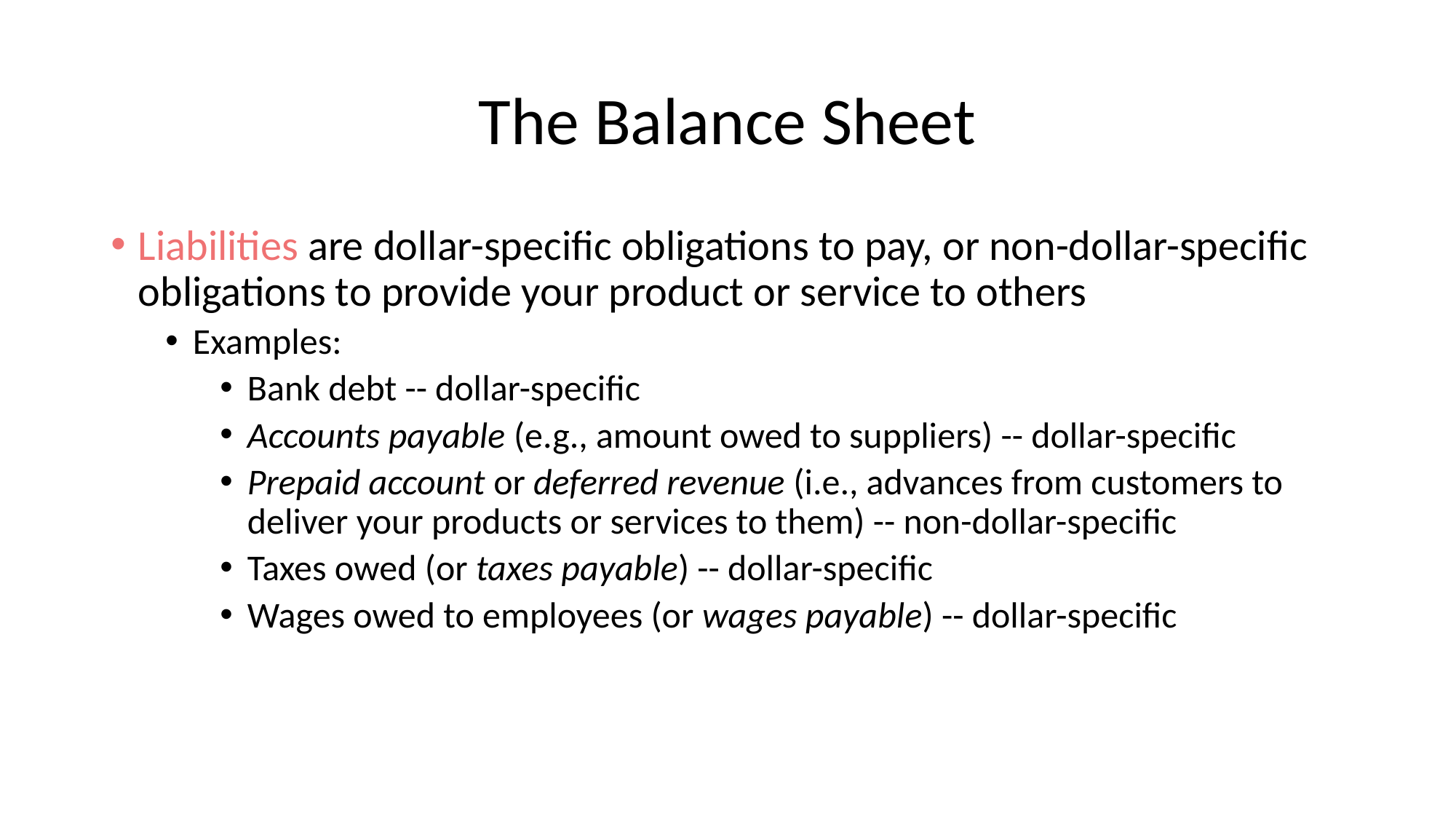

# The Balance Sheet
Liabilities are dollar-specific obligations to pay, or non-dollar-specific obligations to provide your product or service to others
Examples:
Bank debt -- dollar-specific
Accounts payable (e.g., amount owed to suppliers) -- dollar-specific
Prepaid account or deferred revenue (i.e., advances from customers to deliver your products or services to them) -- non-dollar-specific
Taxes owed (or taxes payable) -- dollar-specific
Wages owed to employees (or wages payable) -- dollar-specific